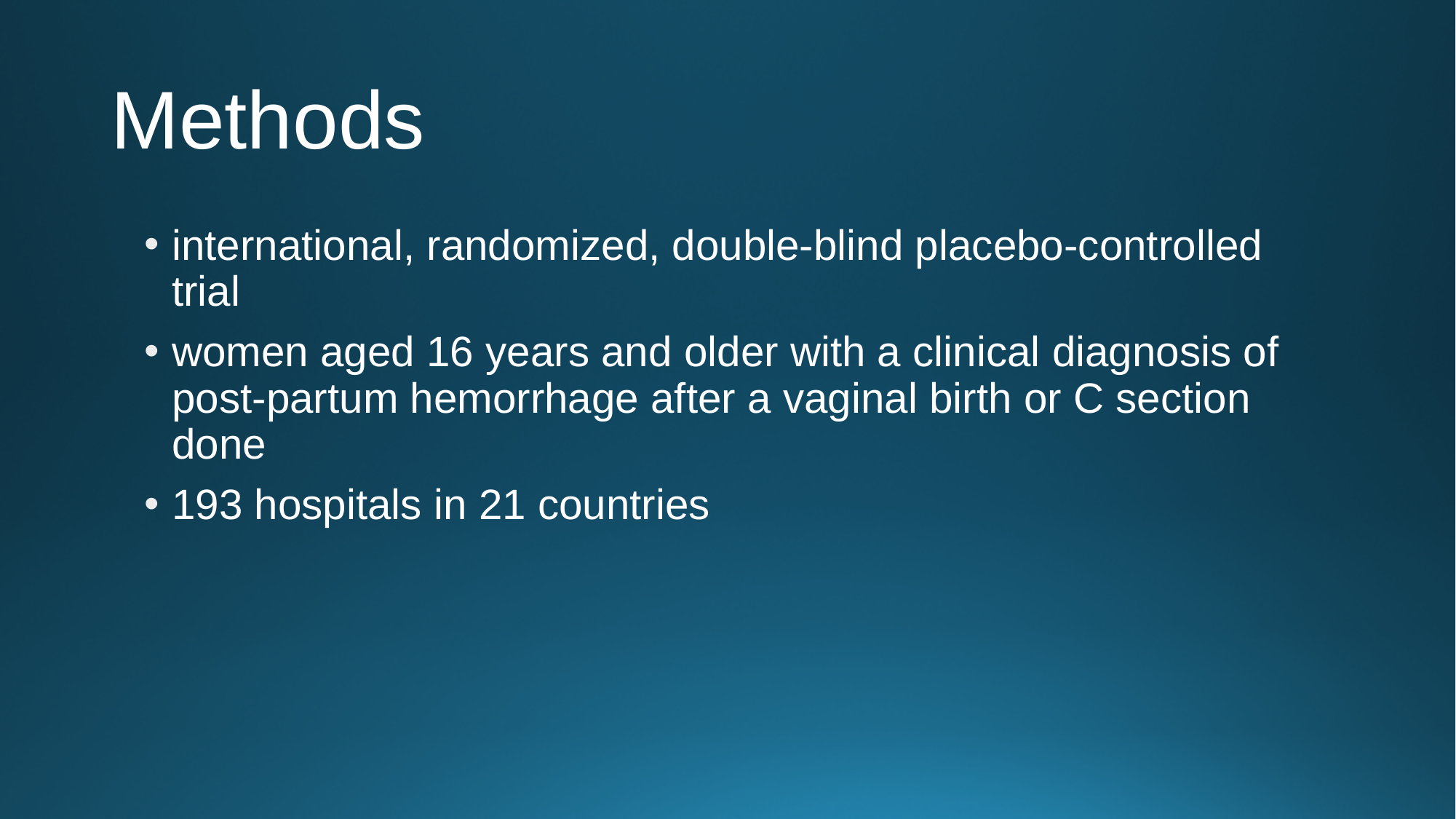

# Methods
international, randomized, double-blind placebo-controlled trial
women aged 16 years and older with a clinical diagnosis of post-partum hemorrhage after a vaginal birth or C section done
193 hospitals in 21 countries